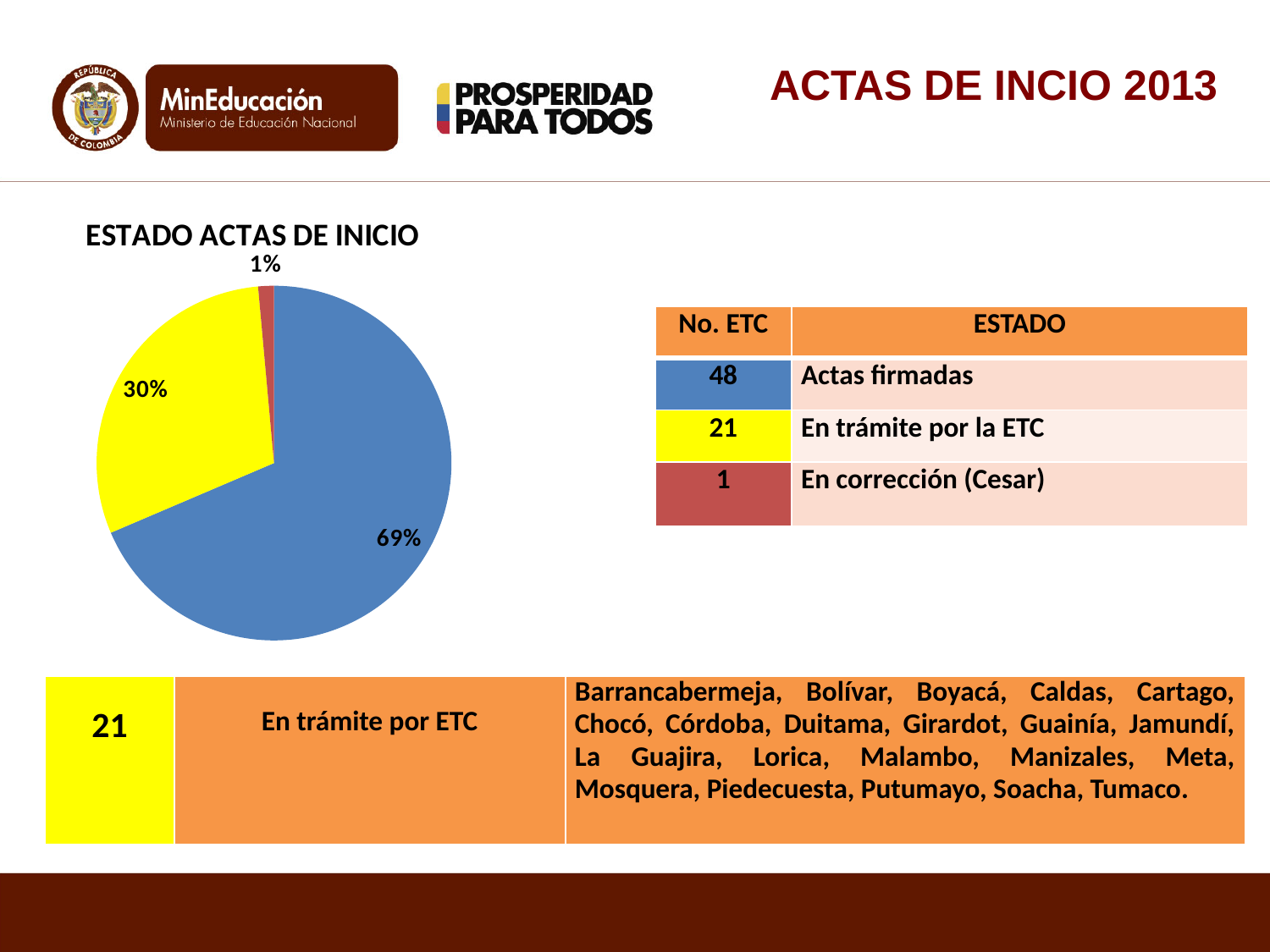

ACTAS DE INCIO 2013

### Chart: ESTADO ACTAS DE INICIO

| Category |  |
|---|---|
| Actas Firmadas | 48.0 |
| En trámite por ETC | 21.0 |
| En corrección | 1.0 |
| No. ETC | ESTADO |
| --- | --- |
| 48 | Actas firmadas |
| 21 | En trámite por la ETC |
| 1 | En corrección (Cesar) |
| 21 | En trámite por ETC | Barrancabermeja, Bolívar, Boyacá, Caldas, Cartago, Chocó, Córdoba, Duitama, Girardot, Guainía, Jamundí, La Guajira, Lorica, Malambo, Manizales, Meta, Mosquera, Piedecuesta, Putumayo, Soacha, Tumaco. |
| --- | --- | --- |